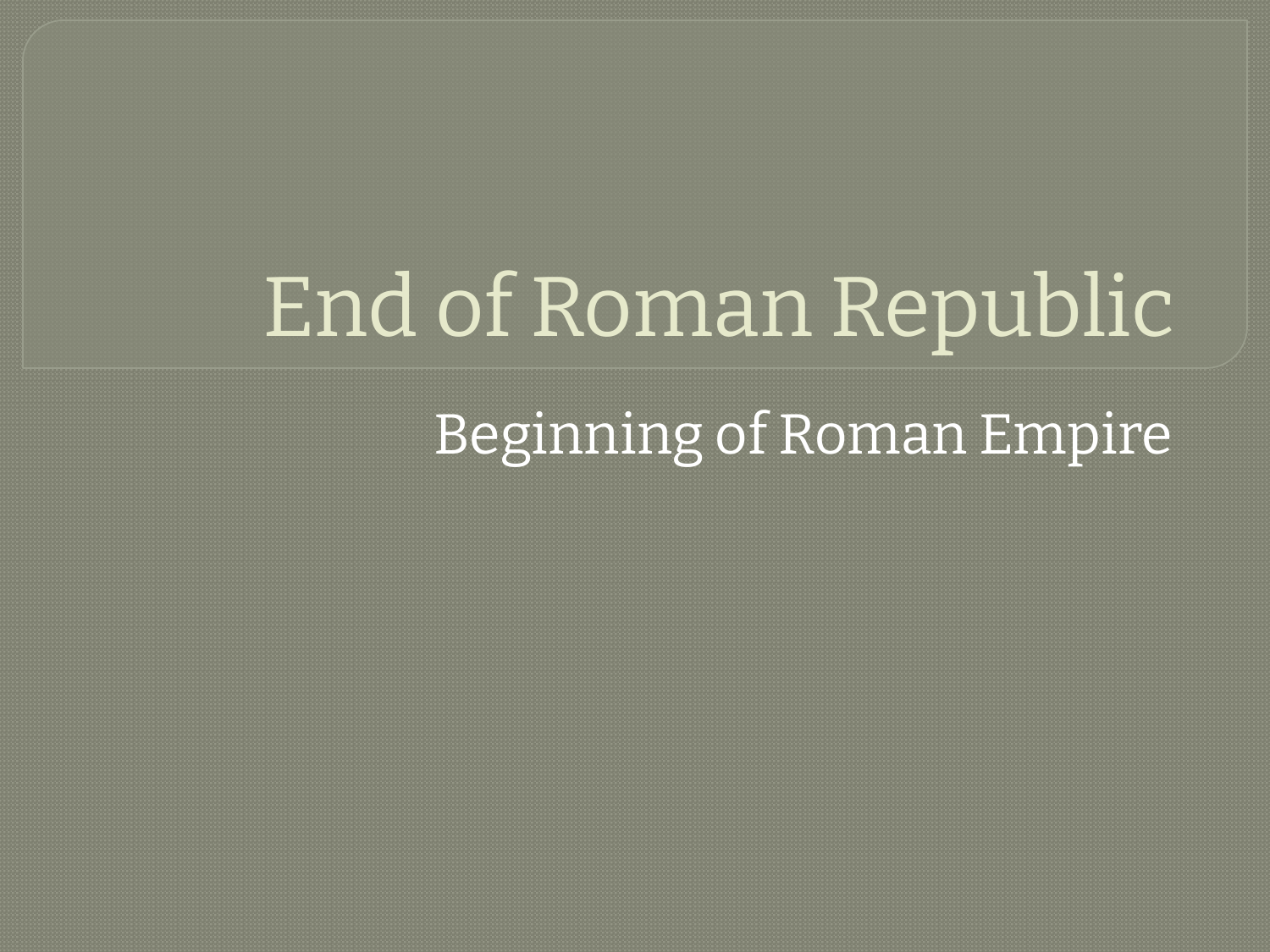

# End of Roman Republic
Beginning of Roman Empire